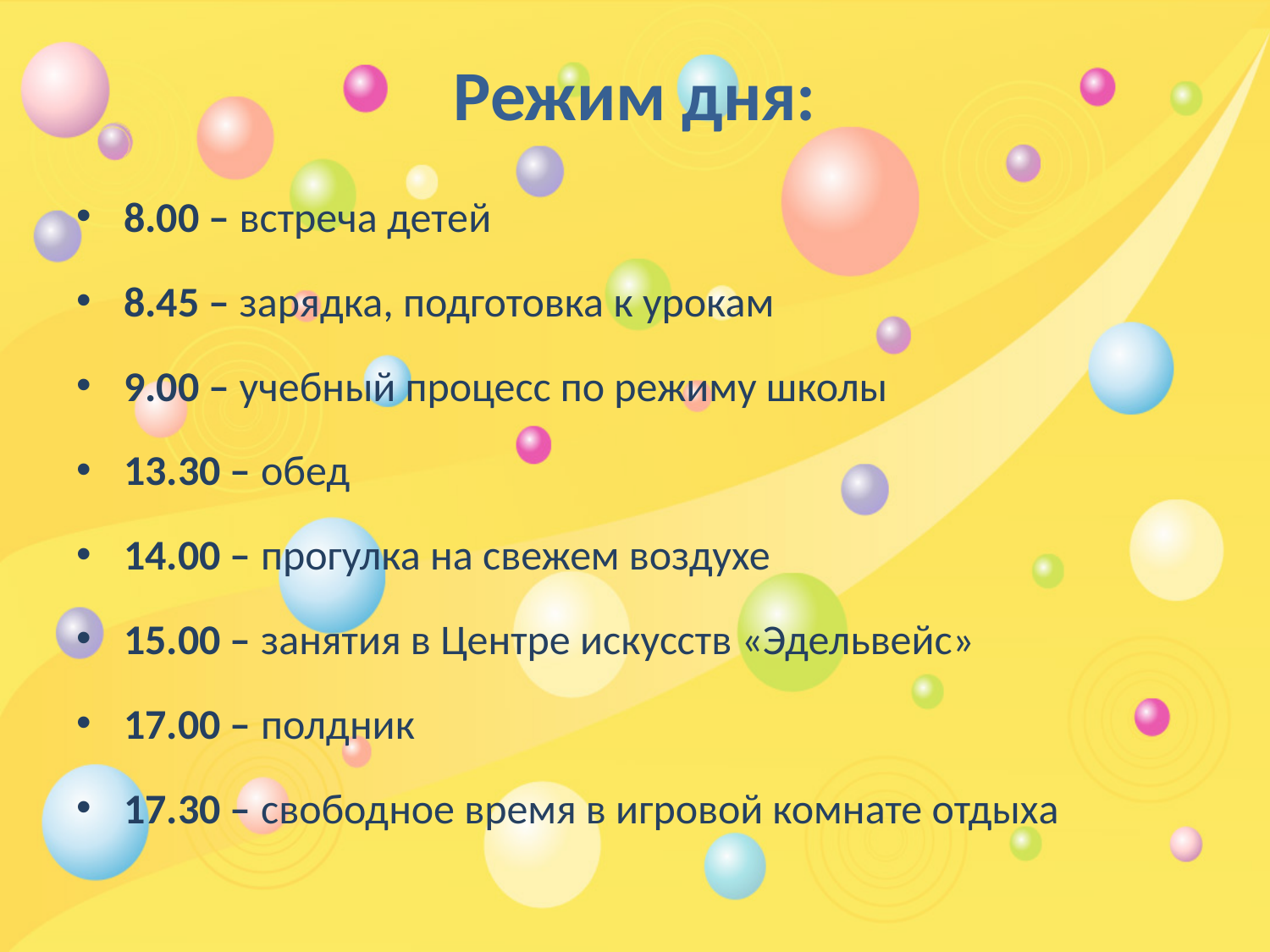

# Режим дня:
8.00 – встреча детей
8.45 – зарядка, подготовка к урокам
9.00 – учебный процесс по режиму школы
13.30 – обед
14.00 – прогулка на свежем воздухе
15.00 – занятия в Центре искусств «Эдельвейс»
17.00 – полдник
17.30 – свободное время в игровой комнате отдыха